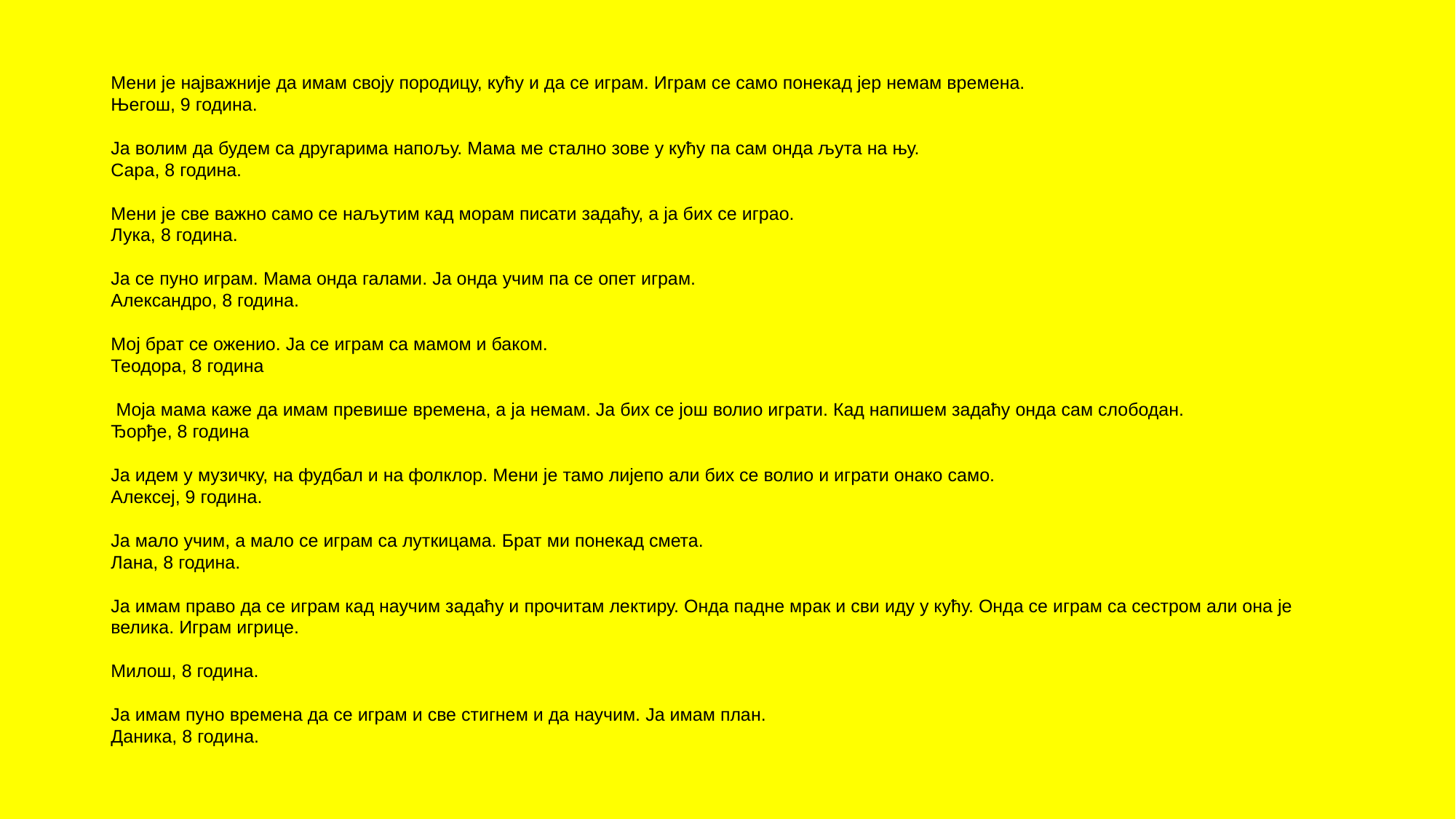

Мени је најважније да имам своју породицу, кућу и да се играм. Играм се само понекад јер немам времена.
Његош, 9 година.

Ја волим да будем са другарима напољу. Мама ме стално зове у кућу па сам онда љута на њу.
Сара, 8 година.

Мени је све важно само се наљутим кад морам писати задаћу, а ја бих се играо.
Лука, 8 година.

Ја се пуно играм. Мама онда галами. Ја онда учим па се опет играм.
Александро, 8 година.

Мој брат се оженио. Ја се играм са мамом и баком.
Теодора, 8 година

 Моја мама каже да имам превише времена, а ја немам. Ја бих се још волио играти. Кад напишем задаћу онда сам слободан.
Ђорђе, 8 година

Ја идем у музичку, на фудбал и на фолклор. Мени је тамо лијепо али бих се волио и играти онако само.
Алексеј, 9 година.

Ја мало учим, а мало се играм са луткицама. Брат ми понекад смета.
Лана, 8 година.

Ја имам право да се играм кад научим задаћу и прочитам лектиру. Онда падне мрак и сви иду у кућу. Онда се играм са сестром али она је велика. Играм игрице.

Милош, 8 година.

Ја имам пуно времена да се играм и све стигнем и да научим. Ја имам план.
Даника, 8 година.